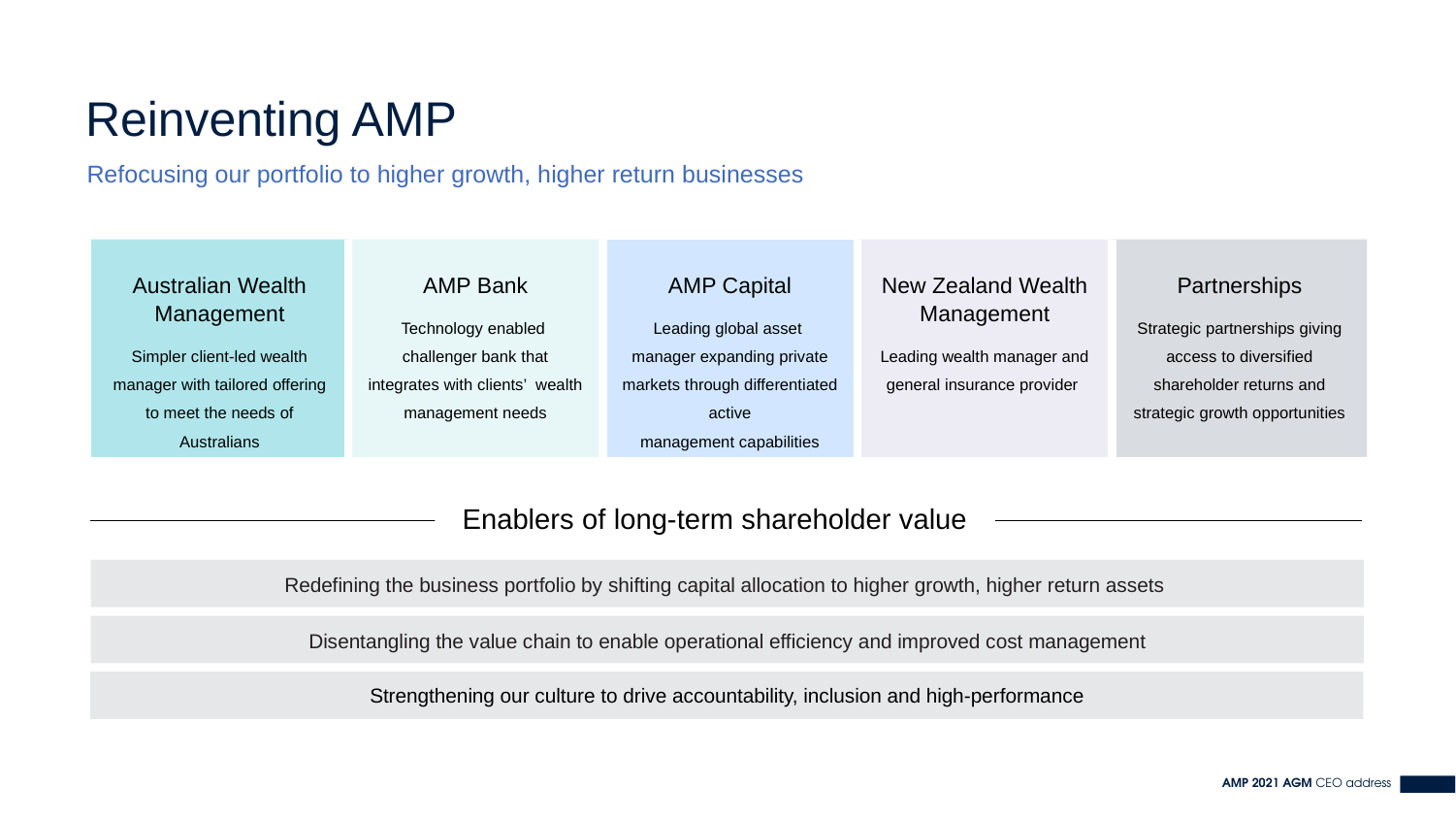

overall_1_132090351703926483 columns_1_132090351703926483
# Reinventing AMP
Refocusing our portfolio to higher growth, higher return businesses
| Australian Wealth Management Simpler client-led wealth manager with tailored offering to meet the needs of Australians | AMP Bank Technology enabled challenger bank that integrates with clients’ wealth management needs | AMP Capital Leading global asset manager expanding private markets through differentiated active management capabilities | New Zealand Wealth Management Leading wealth manager and general insurance provider | Partnerships Strategic partnerships giving access to diversified shareholder returns and strategic growth opportunities |
| --- | --- | --- | --- | --- |
Enablers of long-term shareholder value
Redefining the business portfolio by shifting capital allocation to higher growth, higher return assets
Disentangling the value chain to enable operational efficiency and improved cost management
Strengthening our culture to drive accountability, inclusion and high-performance